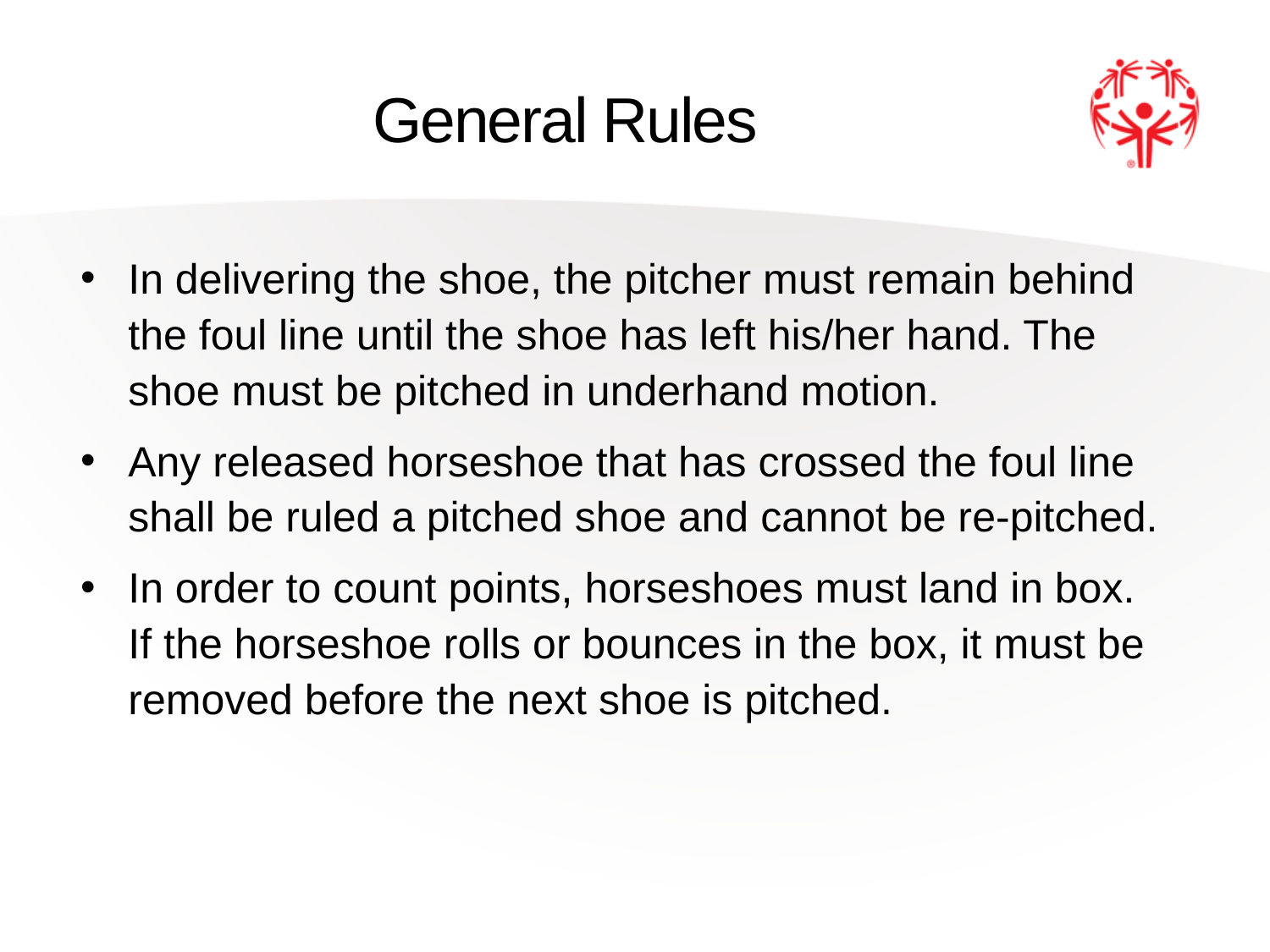

# General Rules
In delivering the shoe, the pitcher must remain behind the foul line until the shoe has left his/her hand. The shoe must be pitched in underhand motion.
Any released horseshoe that has crossed the foul line shall be ruled a pitched shoe and cannot be re-pitched.
In order to count points, horseshoes must land in box. If the horseshoe rolls or bounces in the box, it must be removed before the next shoe is pitched.